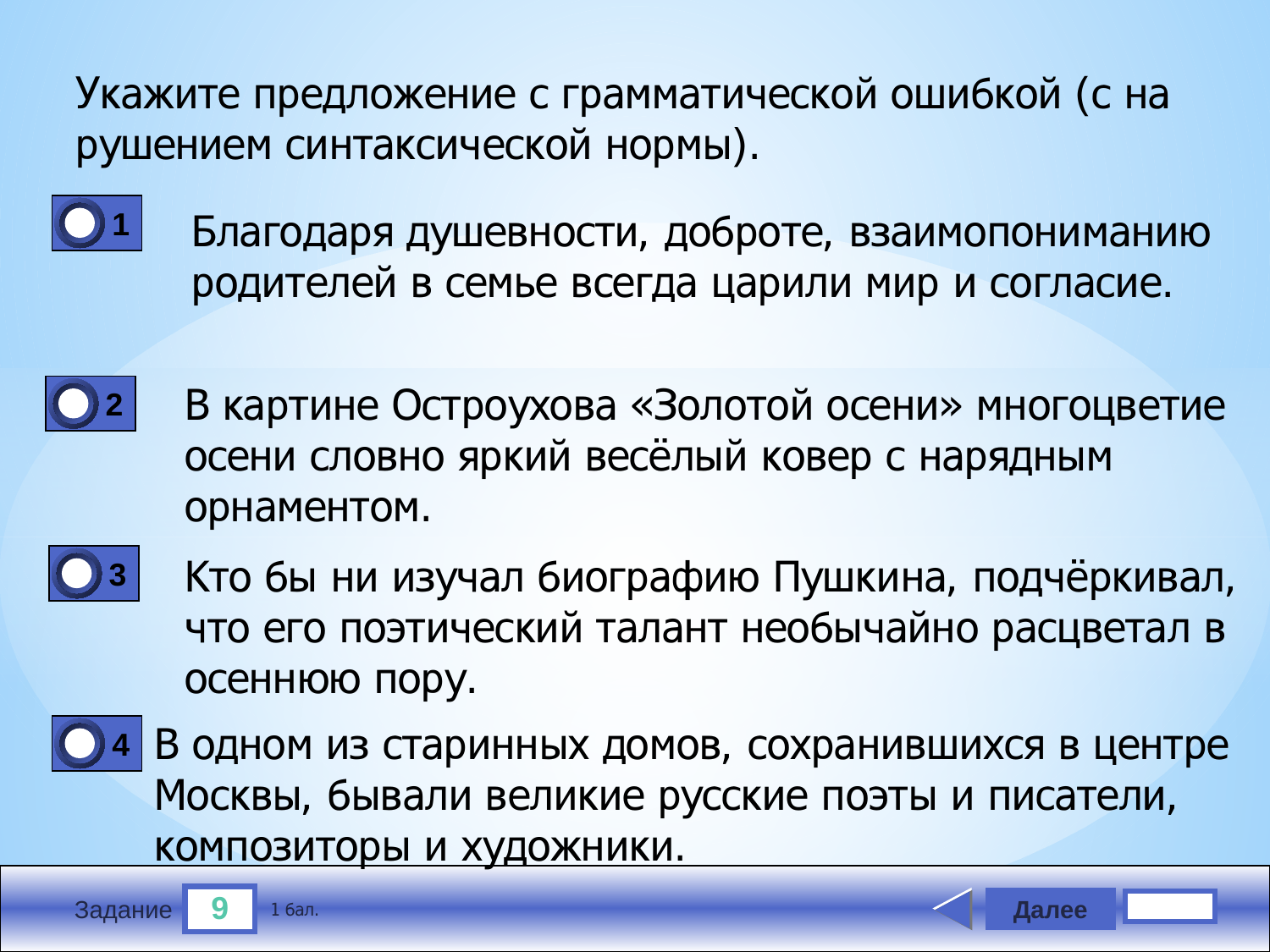

Укажите предложение с грамматической ошибкой (с на­рушением синтаксической нормы).
1
0

Благодаря душевности, доброте, взаимопониманию роди­телей в семье всегда царили мир и согласие.
В картине Остроухова «Золотой осени» многоцветие осени словно яркий весёлый ковер с нарядным орнаментом.
2
0

Кто бы ни изучал биографию Пушкина, подчёркивал, что его поэтический талант необычайно расцветал в осеннюю пору.
3
0

В одном из старинных домов, сохранившихся в центре Москвы, бывали великие русские поэты и писатели, ком­позиторы и художники.
4
0

9

Далее

1 бал.
Задание